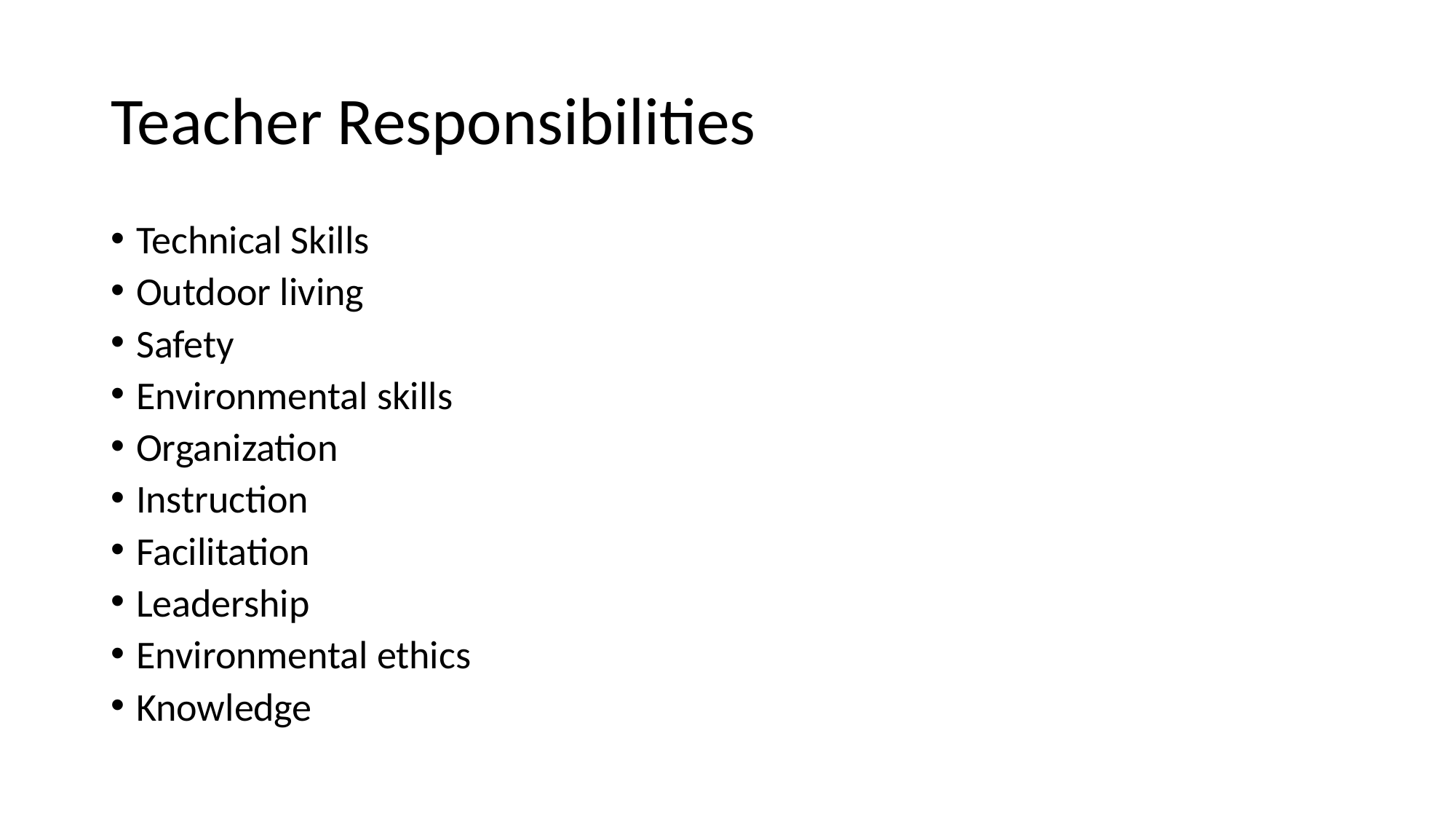

# Teacher Responsibilities
Technical Skills
Outdoor living
Safety
Environmental skills
Organization
Instruction
Facilitation
Leadership
Environmental ethics
Knowledge